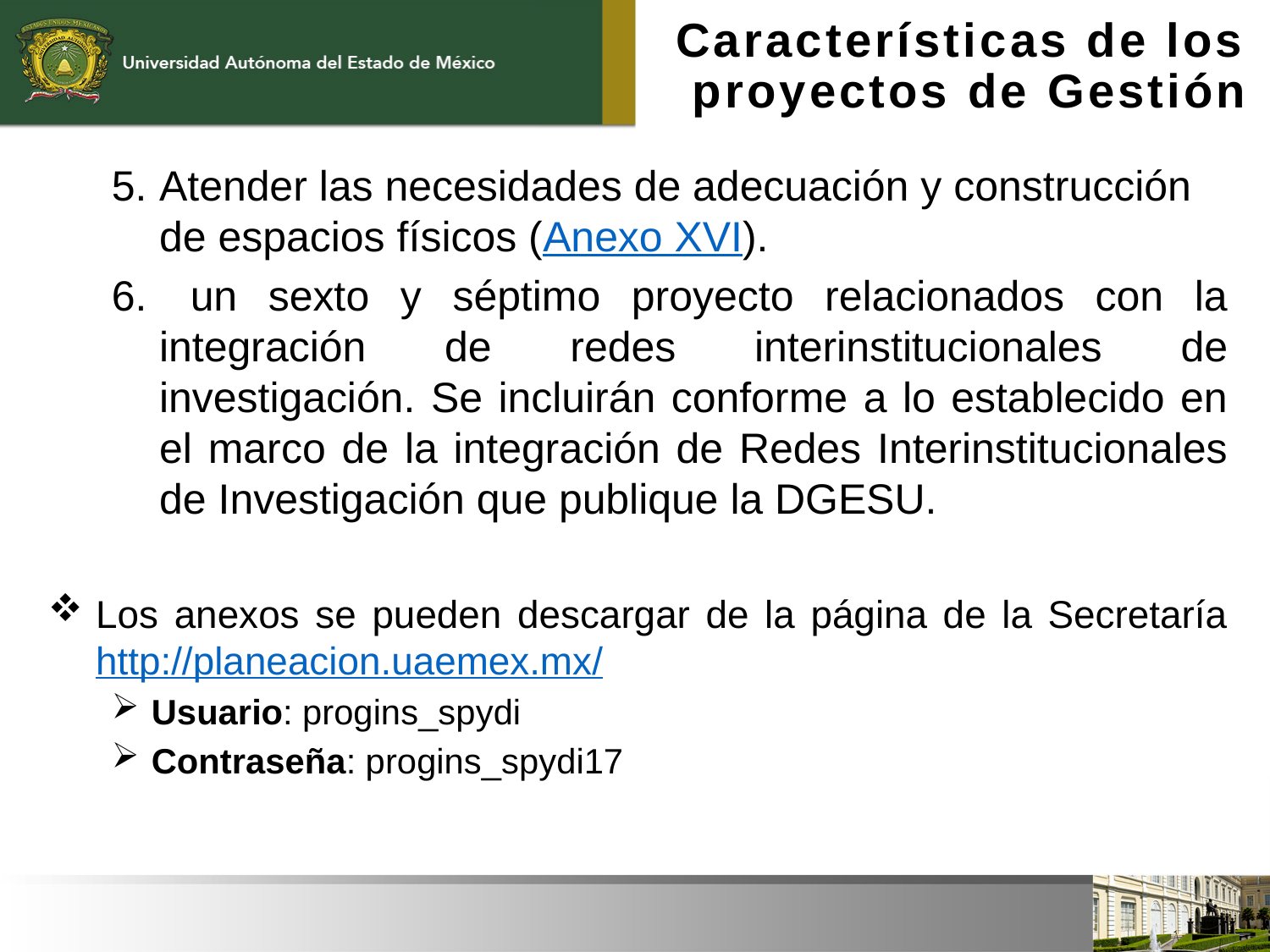

Características de los proyectos de Gestión
Atender las necesidades de adecuación y construcción de espacios físicos (Anexo XVI).
 un sexto y séptimo proyecto relacionados con la integración de redes interinstitucionales de investigación. Se incluirán conforme a lo establecido en el marco de la integración de Redes Interinstitucionales de Investigación que publique la DGESU.

Los anexos se pueden descargar de la página de la Secretaría http://planeacion.uaemex.mx/
Usuario: progins_spydi
Contraseña: progins_spydi17